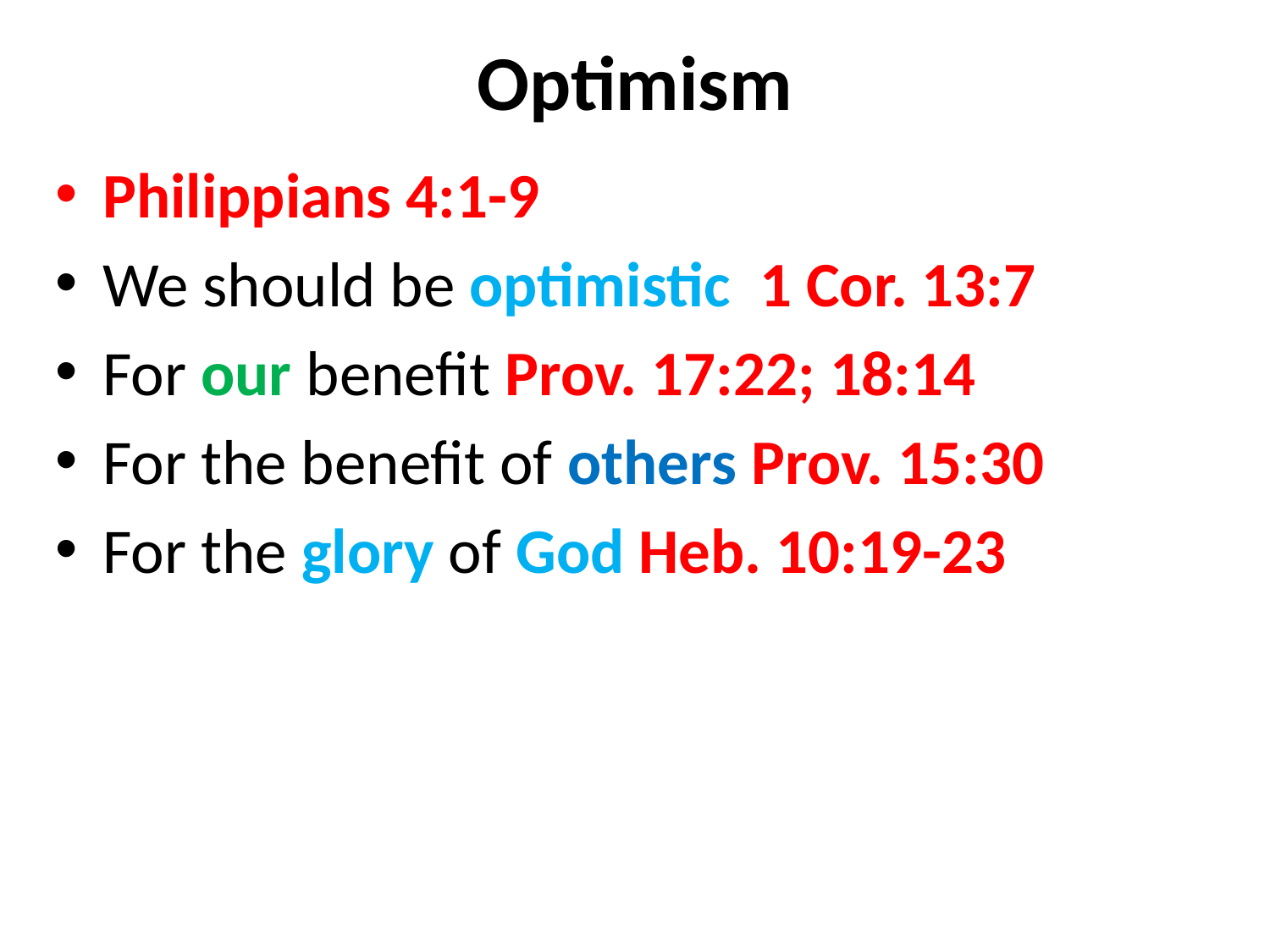

# Optimism
Philippians 4:1-9
We should be optimistic  1 Cor. 13:7
For our benefit Prov. 17:22; 18:14
For the benefit of others Prov. 15:30
For the glory of God Heb. 10:19-23